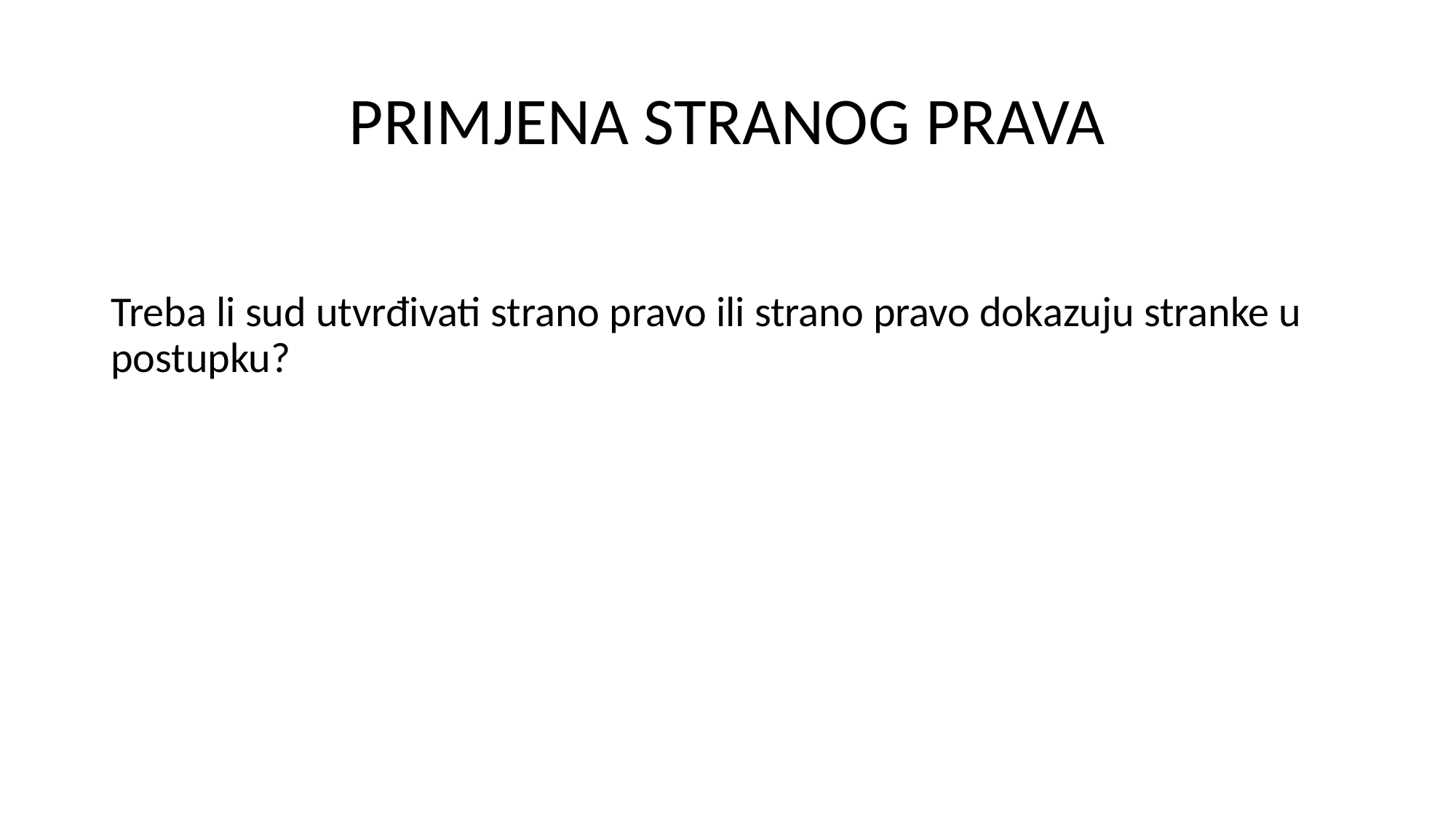

# PRIMJENA STRANOG PRAVA

Treba li sud utvrđivati strano pravo ili strano pravo dokazuju stranke u postupku?